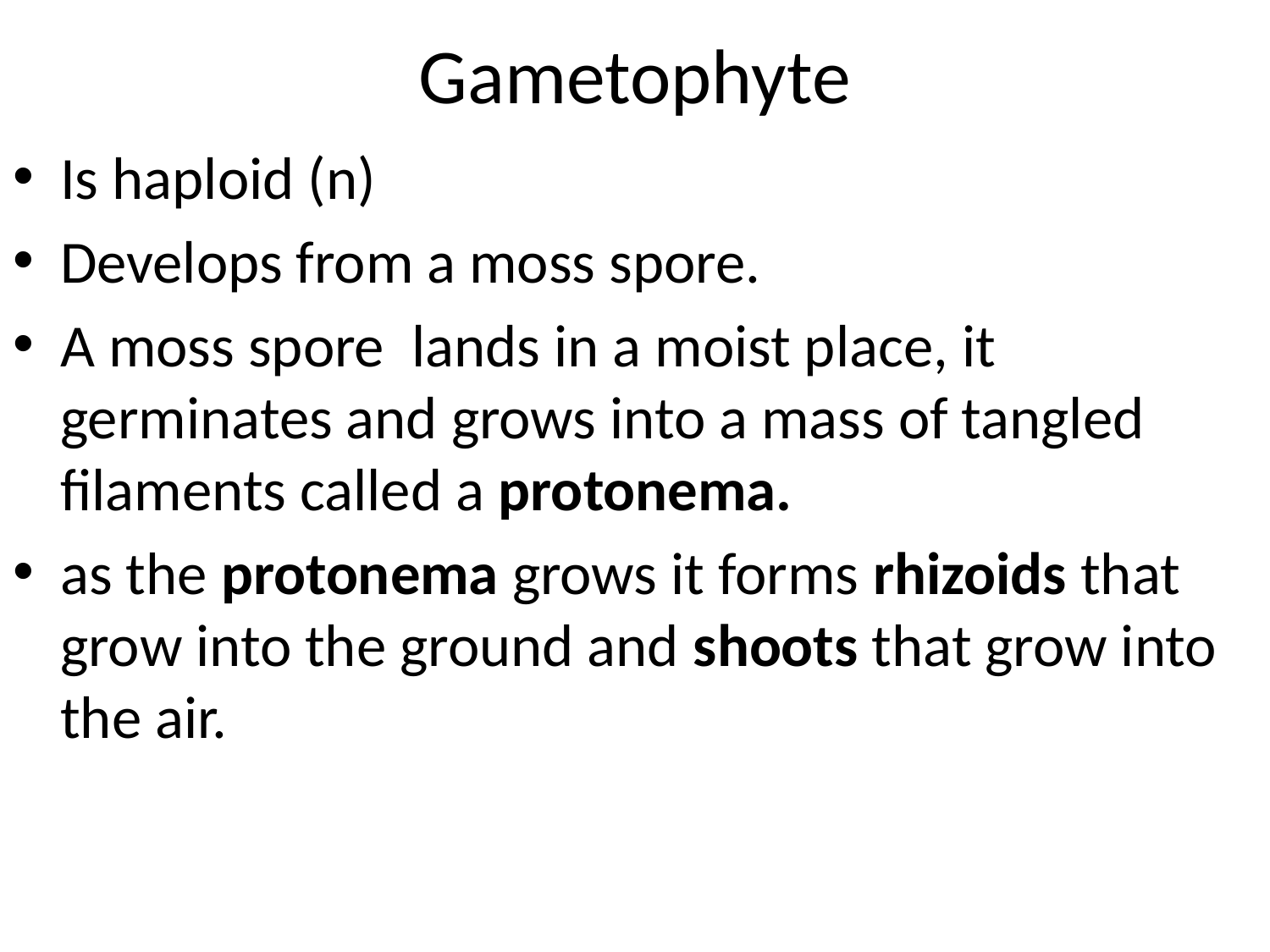

# Gametophyte
Is haploid (n)
Develops from a moss spore.
A moss spore  lands in a moist place, it germinates and grows into a mass of tangled filaments called a protonema.
as the protonema grows it forms rhizoids that grow into the ground and shoots that grow into the air.